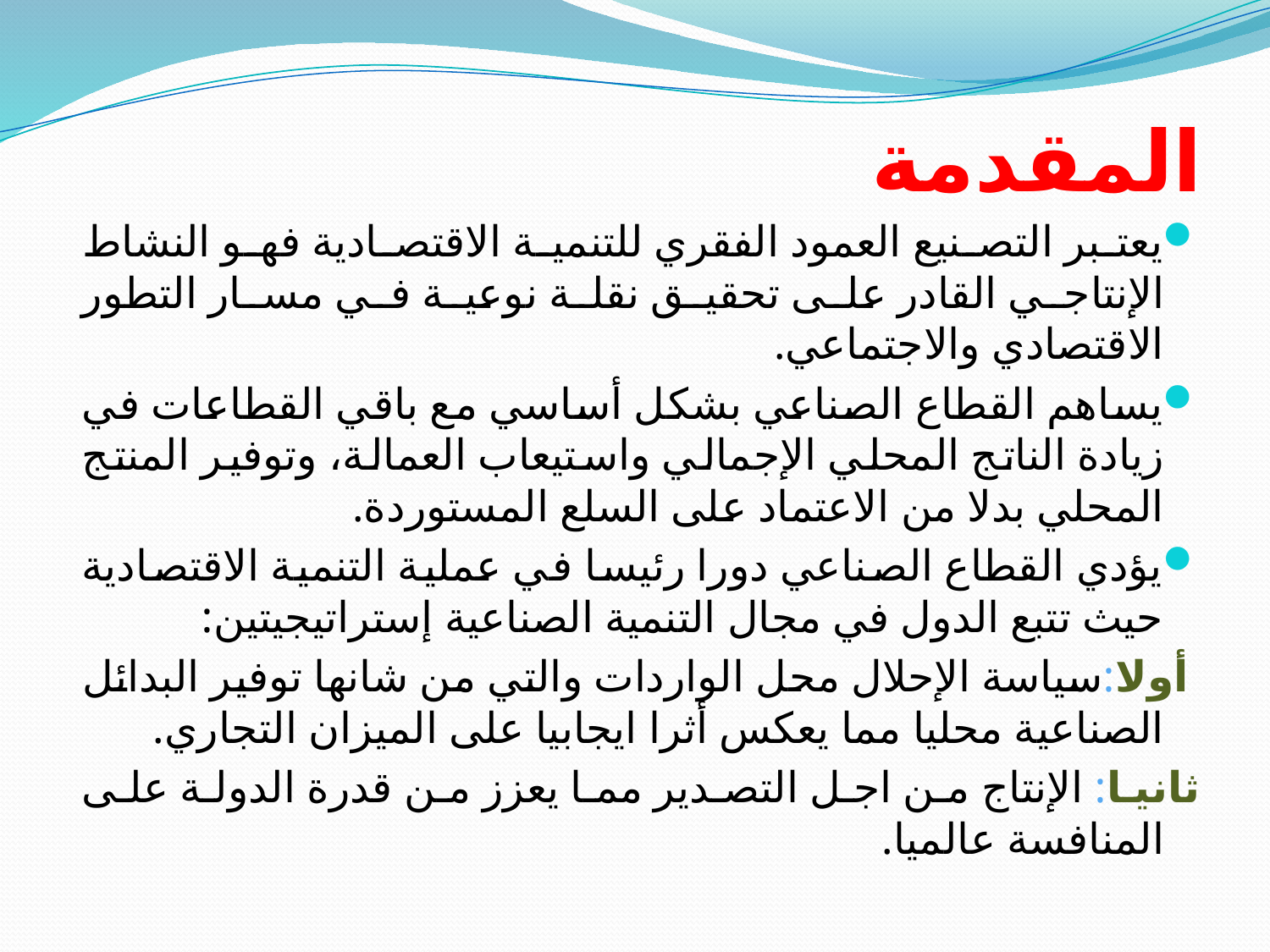

# المقدمة
يعتبر التصنيع العمود الفقري للتنمية الاقتصادية فهو النشاط الإنتاجي القادر على تحقيق نقلة نوعية في مسار التطور الاقتصادي والاجتماعي.
يساهم القطاع الصناعي بشكل أساسي مع باقي القطاعات في زيادة الناتج المحلي الإجمالي واستيعاب العمالة، وتوفير المنتج المحلي بدلا من الاعتماد على السلع المستوردة.
يؤدي القطاع الصناعي دورا رئيسا في عملية التنمية الاقتصادية حيث تتبع الدول في مجال التنمية الصناعية إستراتيجيتين:
 أولا:سياسة الإحلال محل الواردات والتي من شانها توفير البدائل الصناعية محليا مما يعكس أثرا ايجابيا على الميزان التجاري.
ثانيا: الإنتاج من اجل التصدير مما يعزز من قدرة الدولة على المنافسة عالميا.